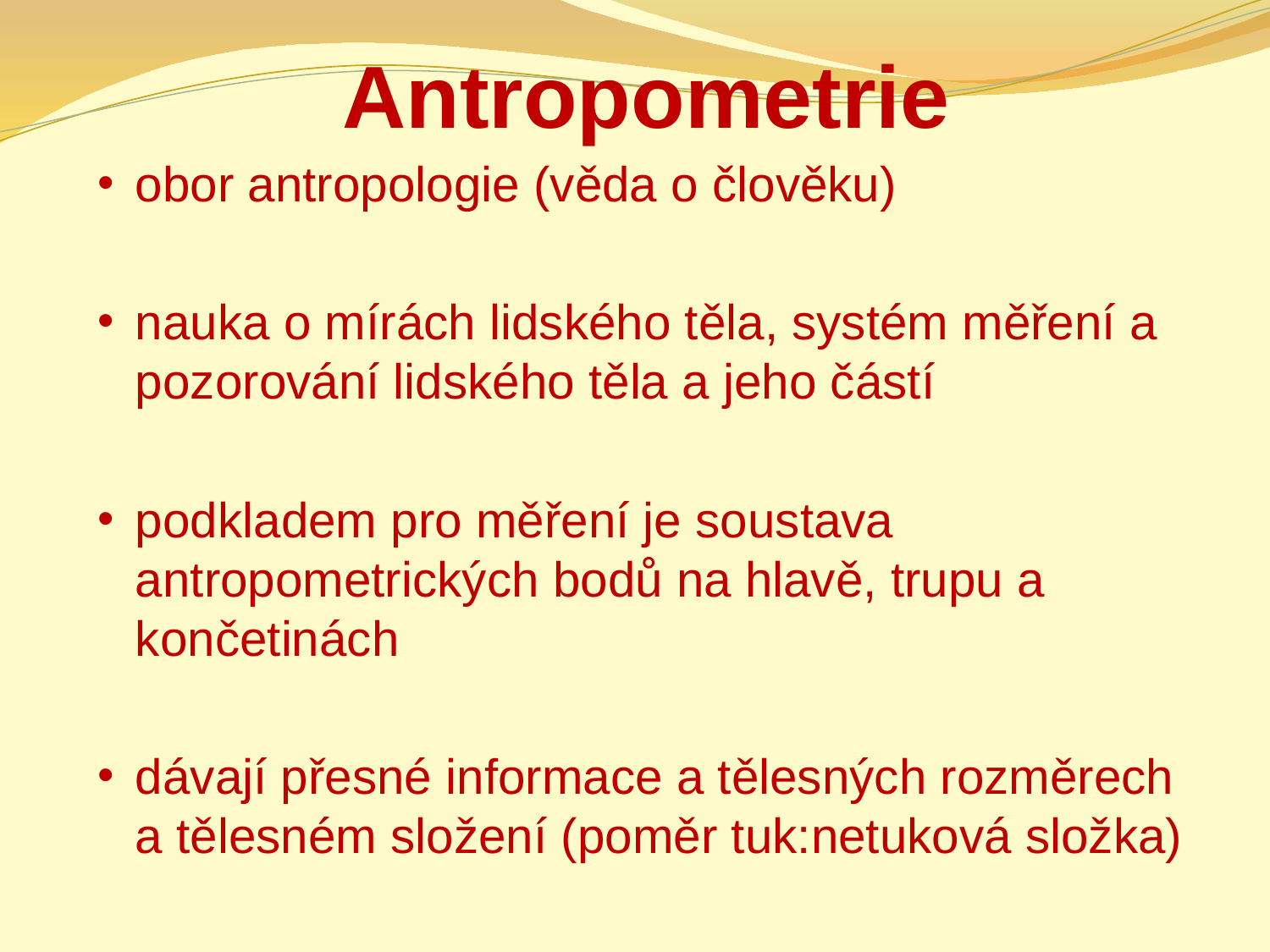

# Antropometrie
obor antropologie (věda o člověku)

nauka o mírách lidského těla, systém měření a pozorování lidského těla a jeho částí

podkladem pro měření je soustava antropometrických bodů na hlavě, trupu a končetinách

dávají přesné informace a tělesných rozměrech a tělesném složení (poměr tuk:netuková složka)